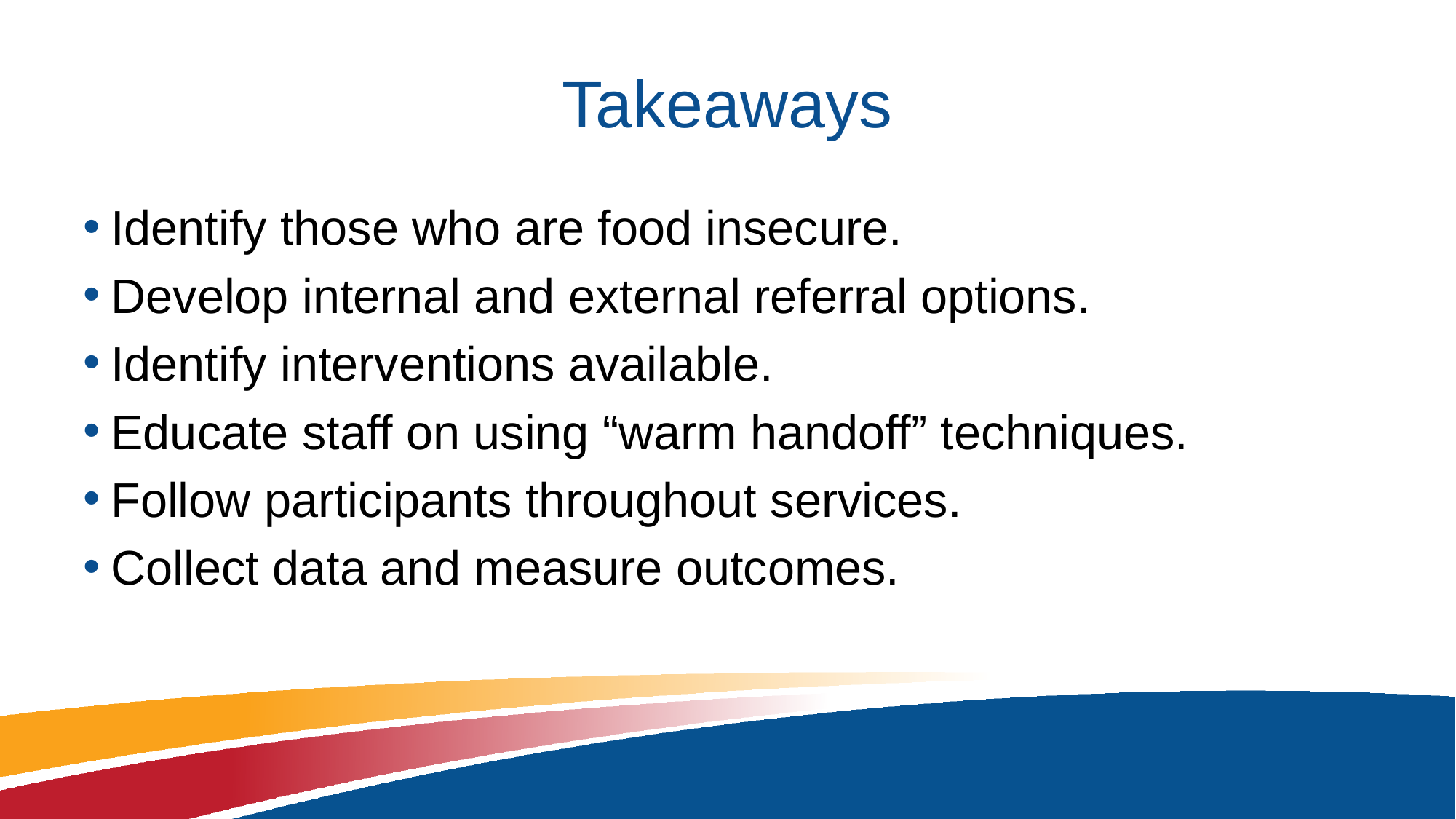

# Takeaways
Identify those who are food insecure.
Develop internal and external referral options.
Identify interventions available.
Educate staff on using “warm handoff” techniques.
Follow participants throughout services.
Collect data and measure outcomes.